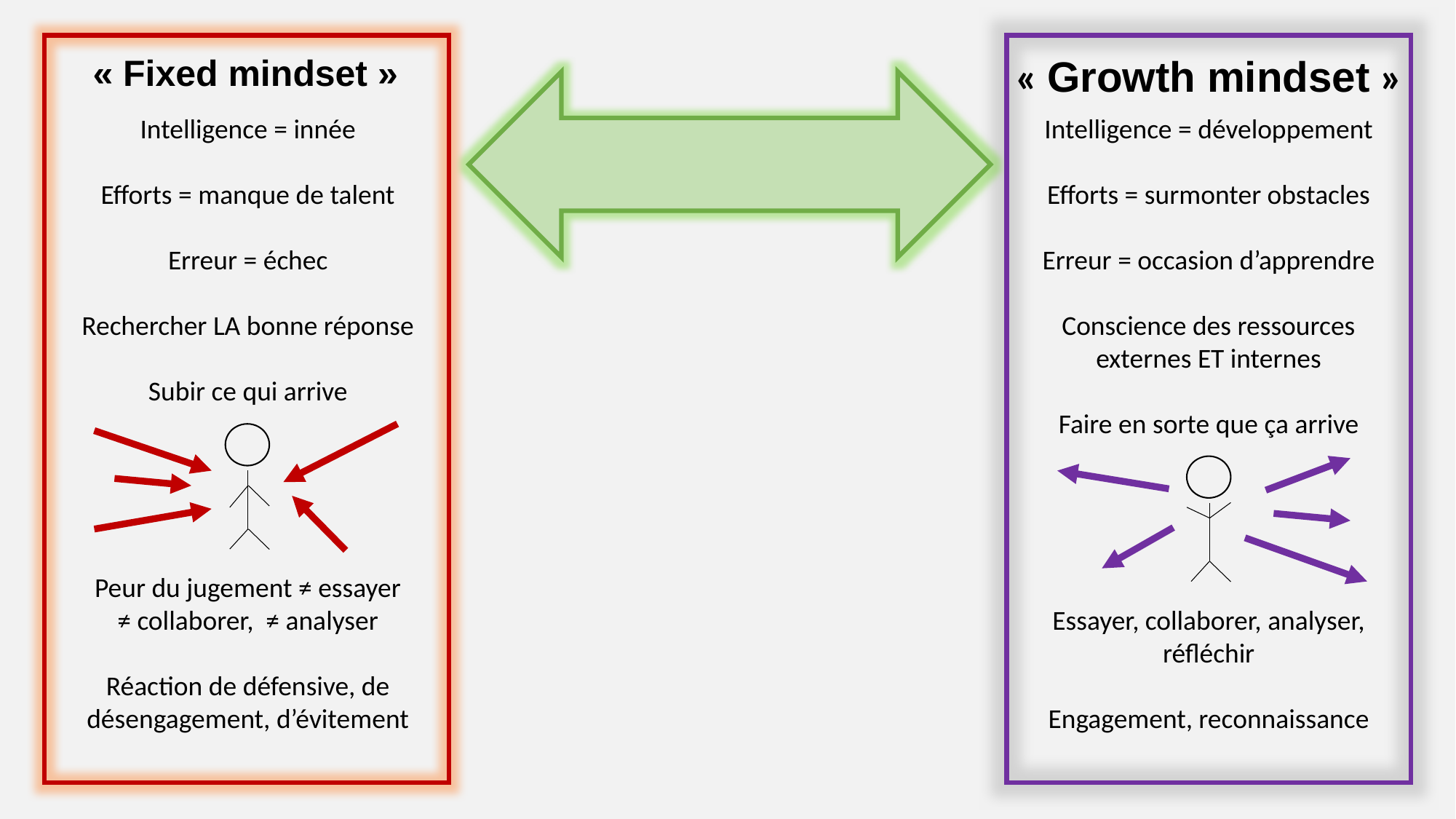

« Fixed mindset »
« Growth mindset »

Intelligence = innée

Efforts = manque de talent

Erreur = échec

Rechercher LA bonne réponse

Subir ce qui arrive

Peur du jugement ≠ essayer
≠ collaborer,  ≠ analyser

Réaction de défensive, de désengagement, d’évitement
Intelligence = développement

Efforts = surmonter obstacles

Erreur = occasion d’apprendre

Conscience des ressources externes ET internes

Faire en sorte que ça arrive

Essayer, collaborer, analyser, réfléchir

Engagement, reconnaissance